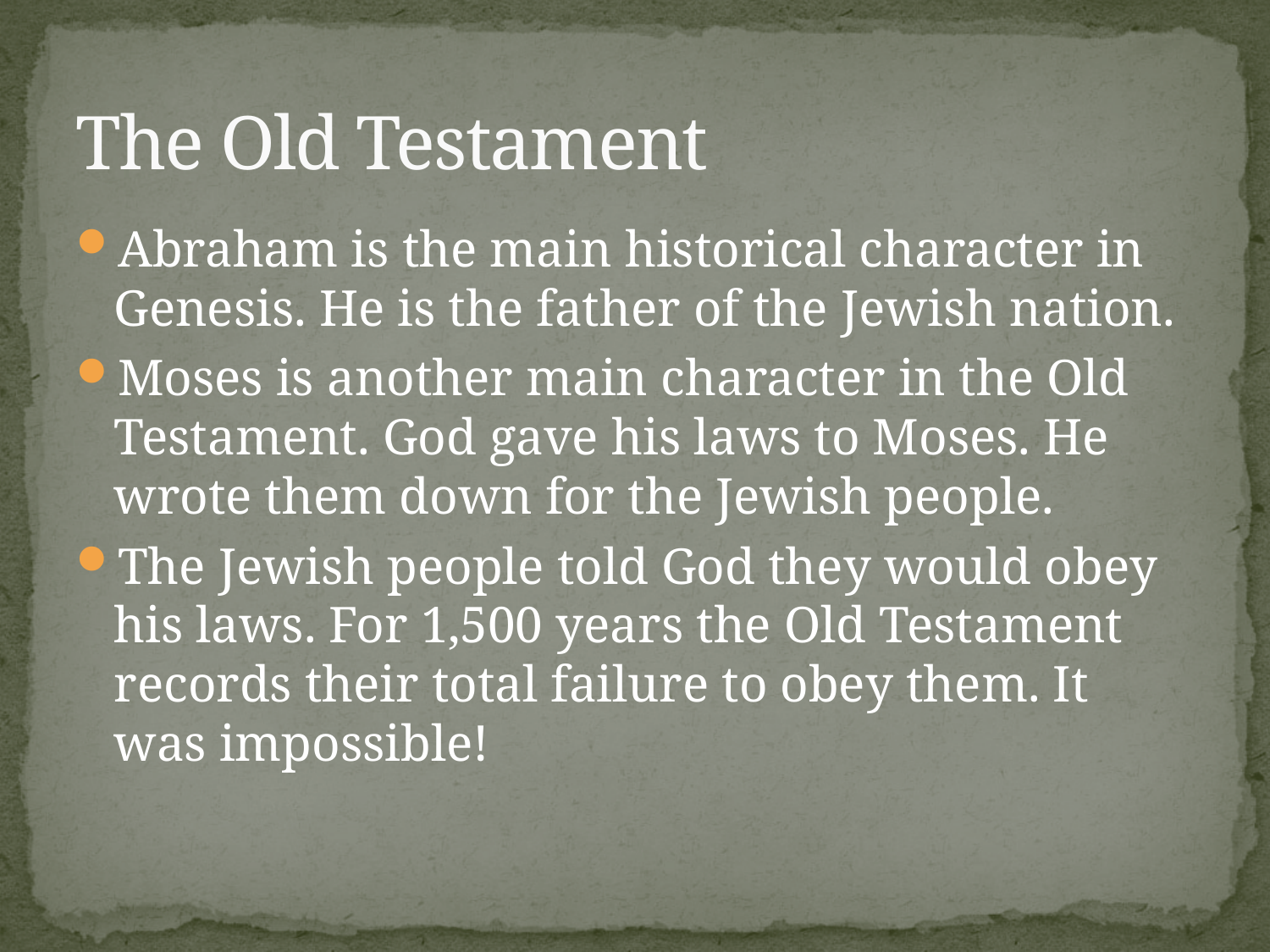

# The Old Testament
Abraham is the main historical character in Genesis. He is the father of the Jewish nation.
Moses is another main character in the Old Testament. God gave his laws to Moses. He wrote them down for the Jewish people.
The Jewish people told God they would obey his laws. For 1,500 years the Old Testament records their total failure to obey them. It was impossible!